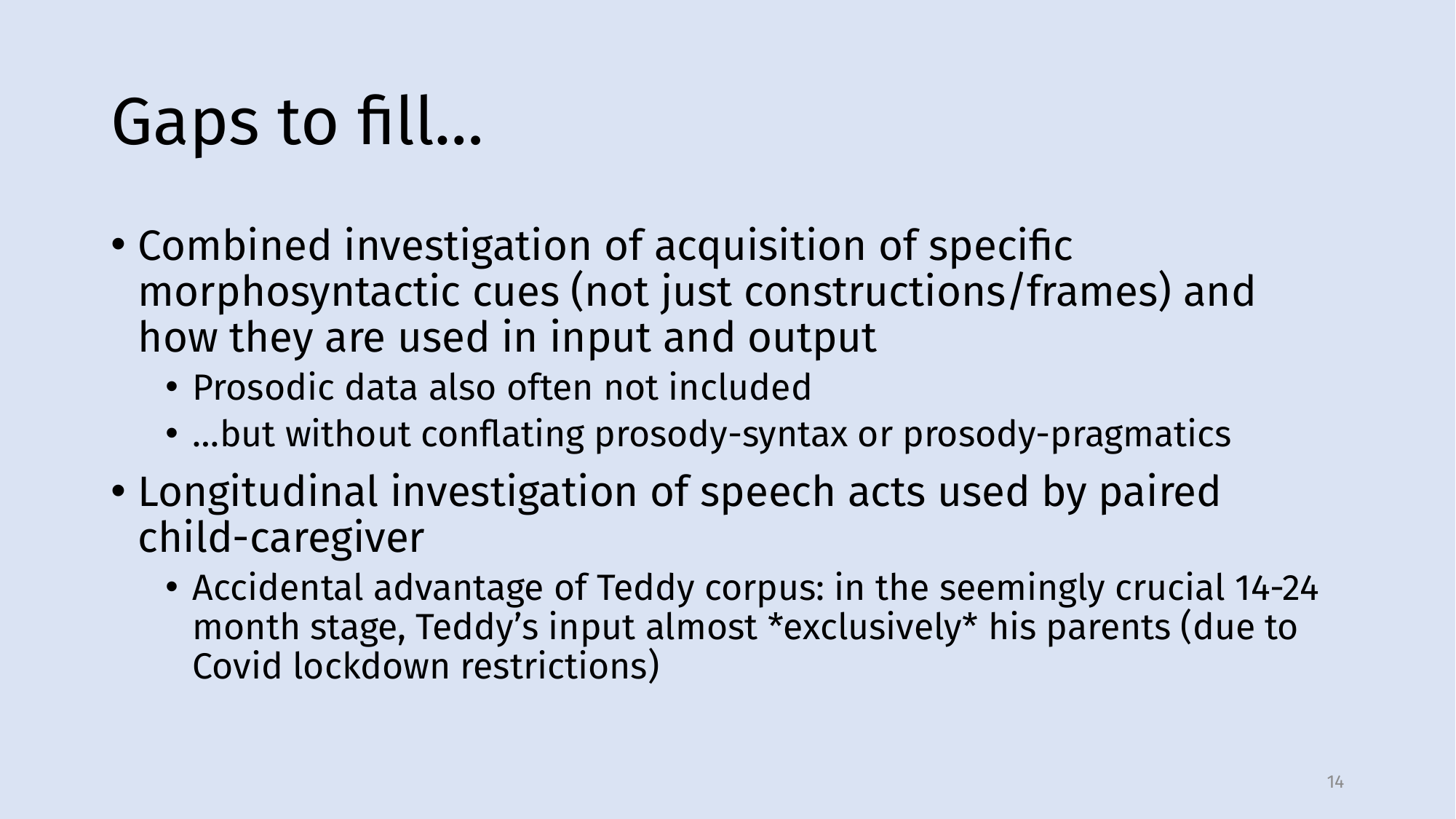

# Gaps to fill…
Combined investigation of acquisition of specific morphosyntactic cues (not just constructions/frames) and how they are used in input and output
Prosodic data also often not included
…but without conflating prosody-syntax or prosody-pragmatics
Longitudinal investigation of speech acts used by paired child-caregiver
Accidental advantage of Teddy corpus: in the seemingly crucial 14-24 month stage, Teddy’s input almost *exclusively* his parents (due to Covid lockdown restrictions)

14